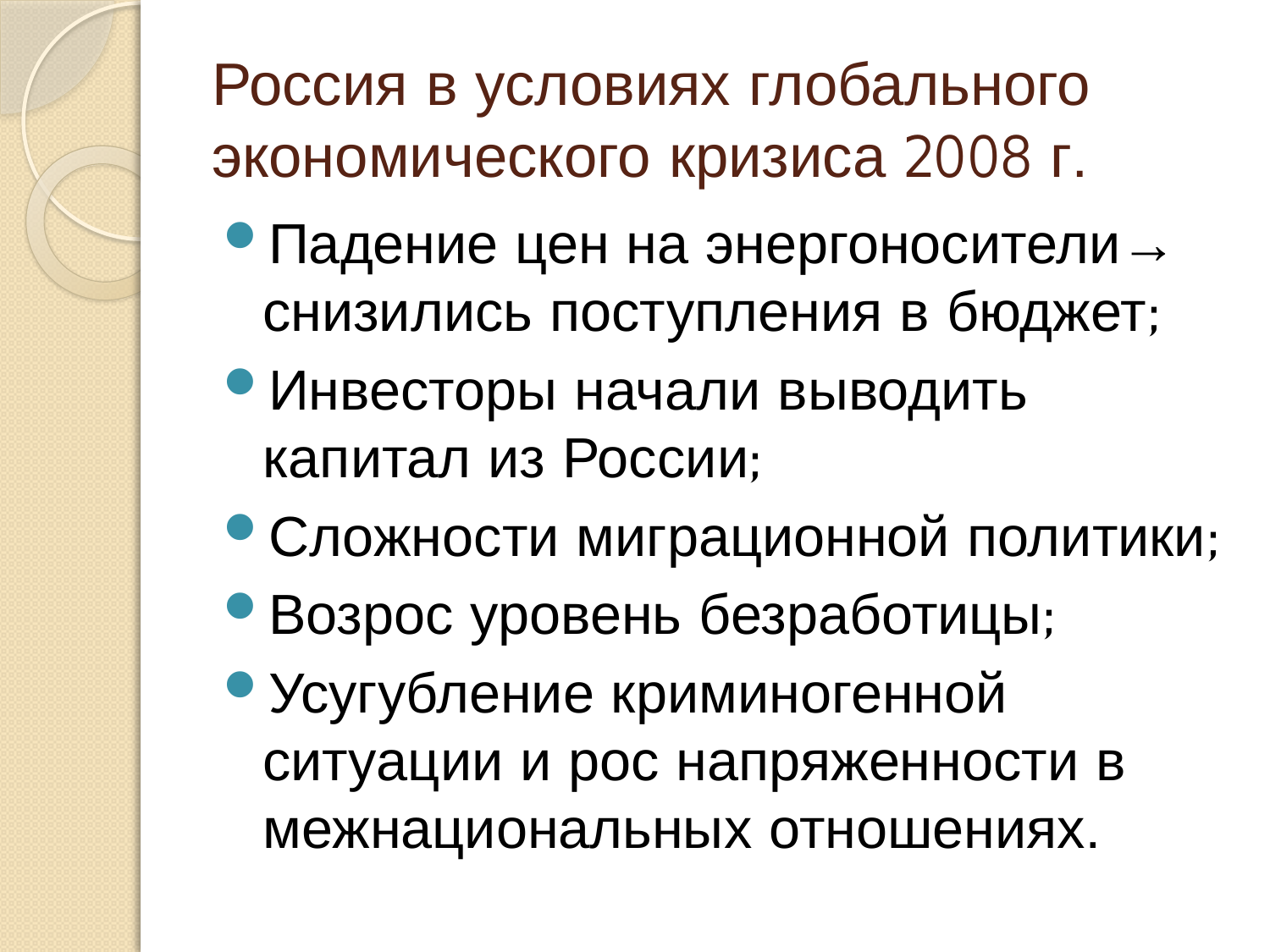

# Россия в условиях глобального экономического кризиса 2008 г.
Падение цен на энергоносители→ снизились поступления в бюджет;
Инвесторы начали выводить капитал из России;
Сложности миграционной политики;
Возрос уровень безработицы;
Усугубление криминогенной ситуации и рос напряженности в межнациональных отношениях.